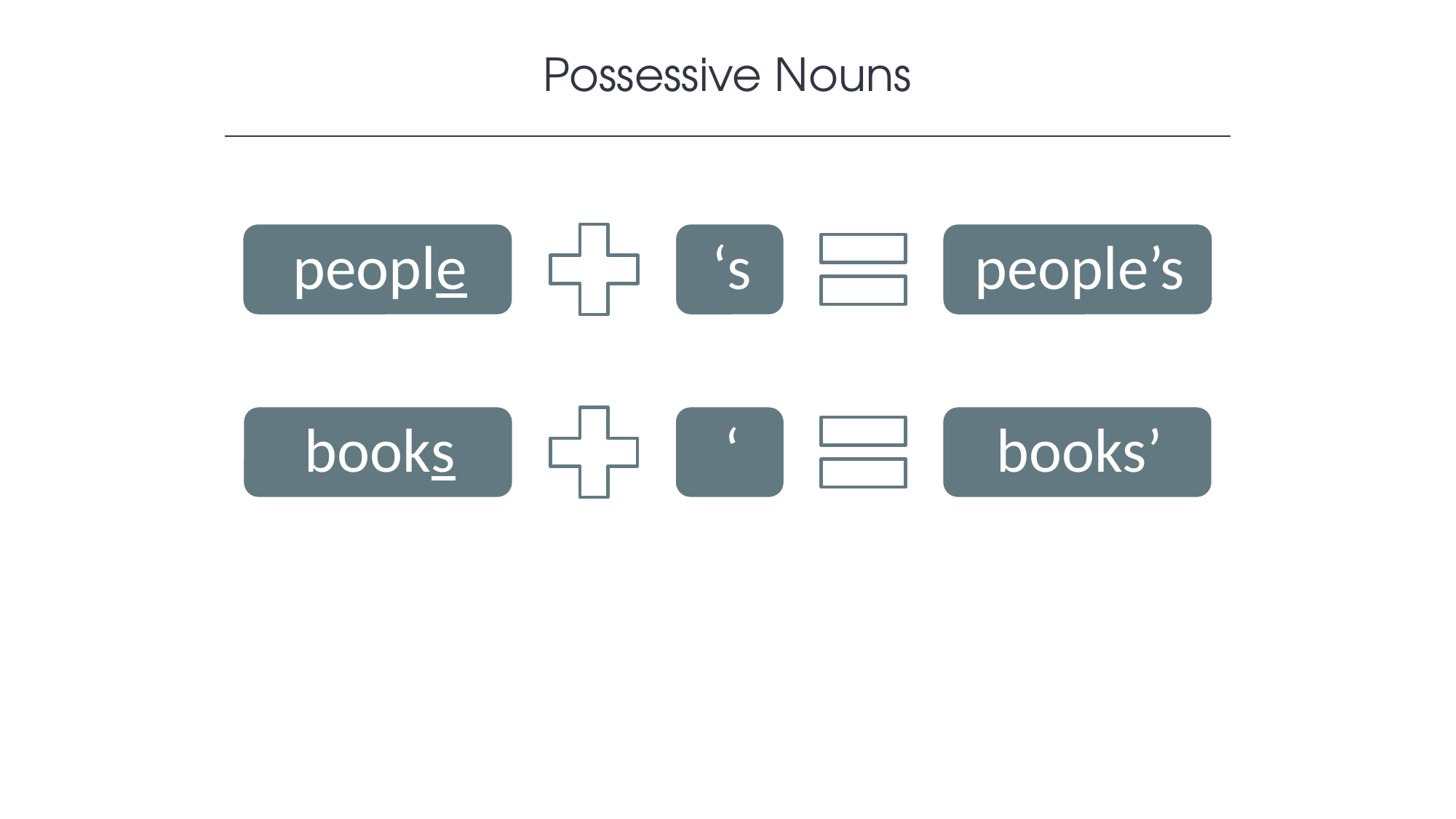

Possessive Nouns
people

‘s

people’s
books

‘

books’